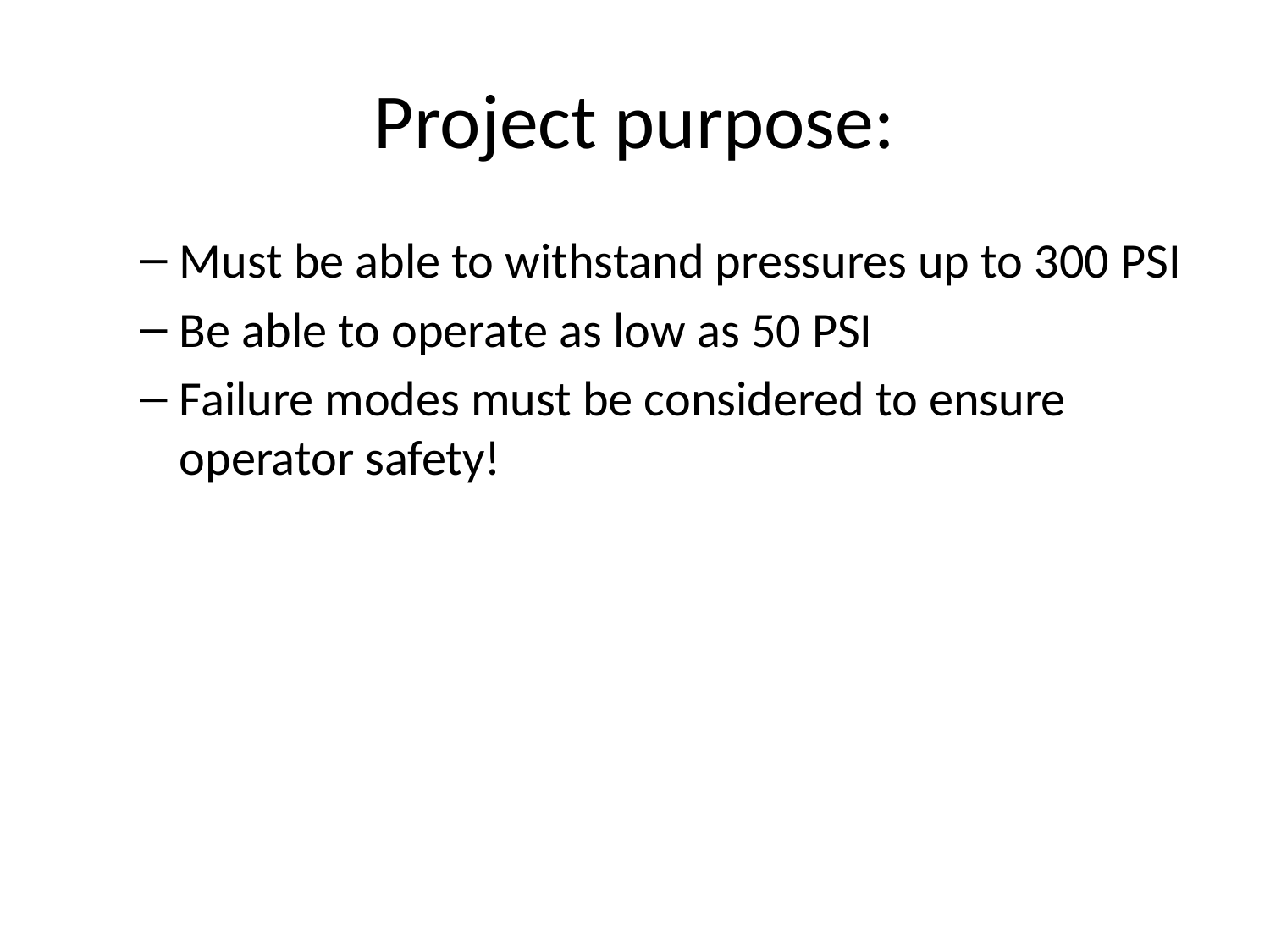

# Project purpose:
Must be able to withstand pressures up to 300 PSI
Be able to operate as low as 50 PSI
Failure modes must be considered to ensure operator safety!